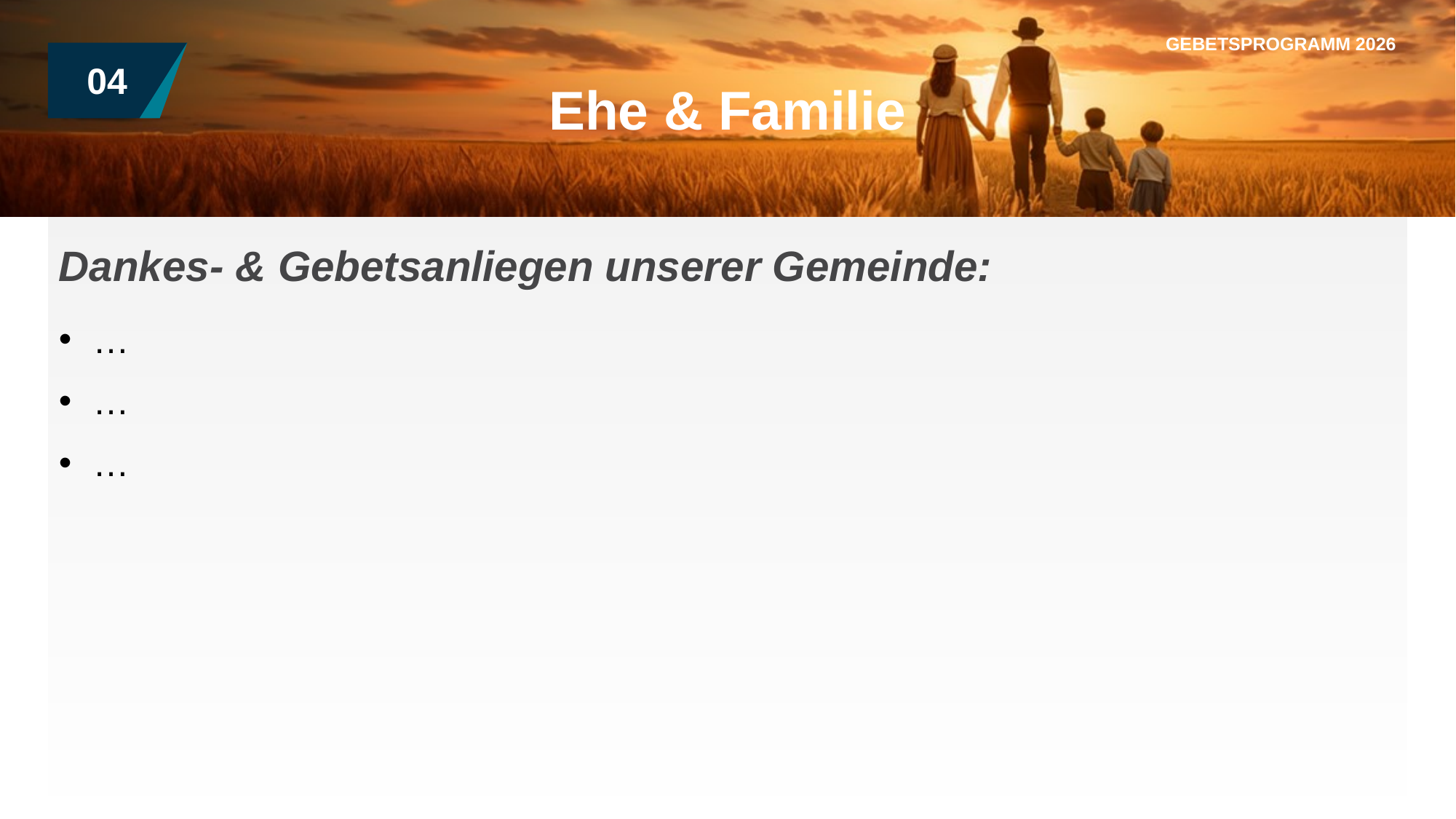

GEBETSPROGRAMM 2026

04
Ehe & Familie

Dankes- & Gebetsanliegen unserer Gemeinde:
…
…
…